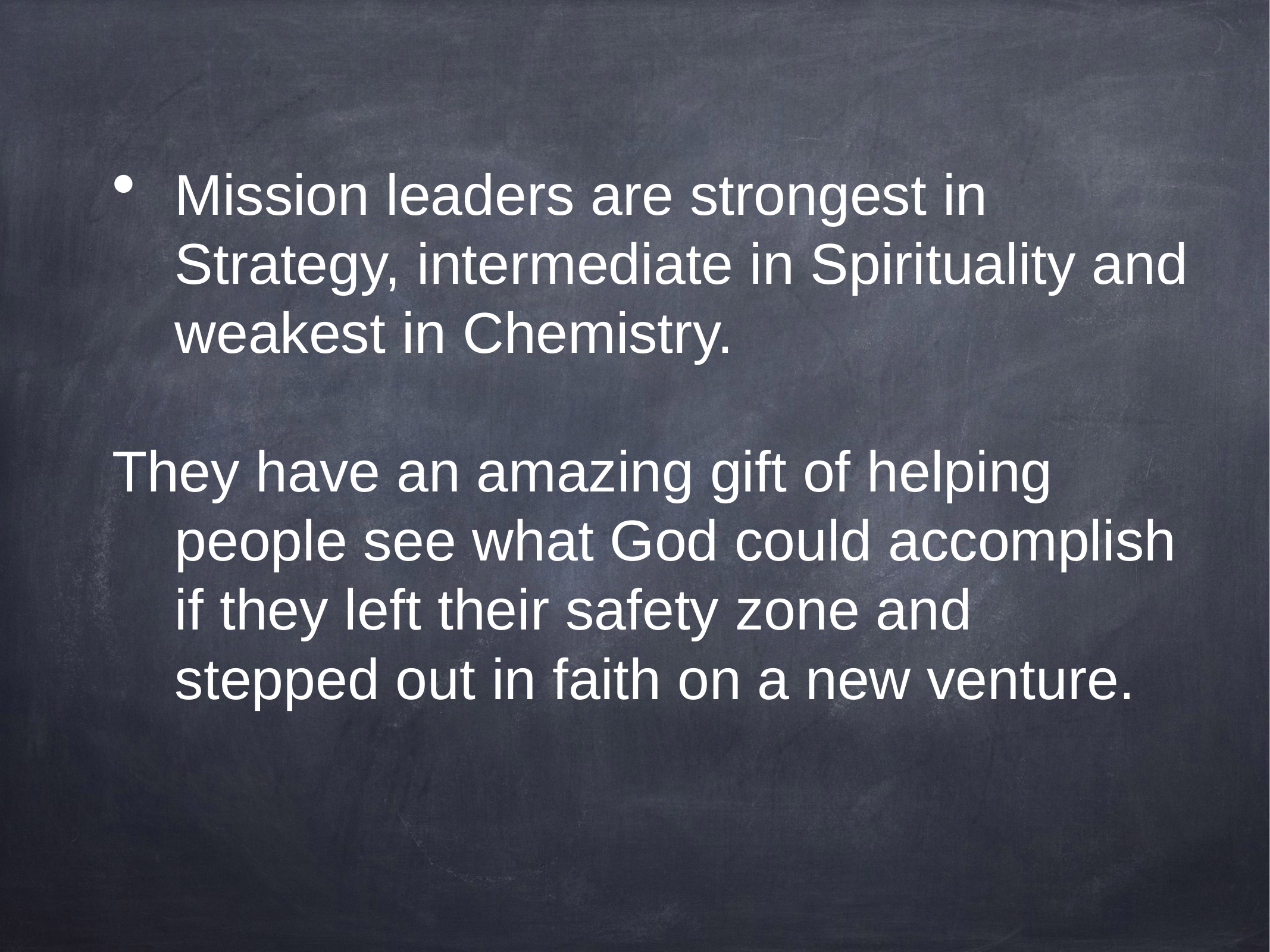

# Mission leaders are strongest in Strategy, intermediate in Spirituality and weakest in Chemistry.

They have an amazing gift of helping people see what God could accomplish if they left their safety zone and stepped out in faith on a new venture.